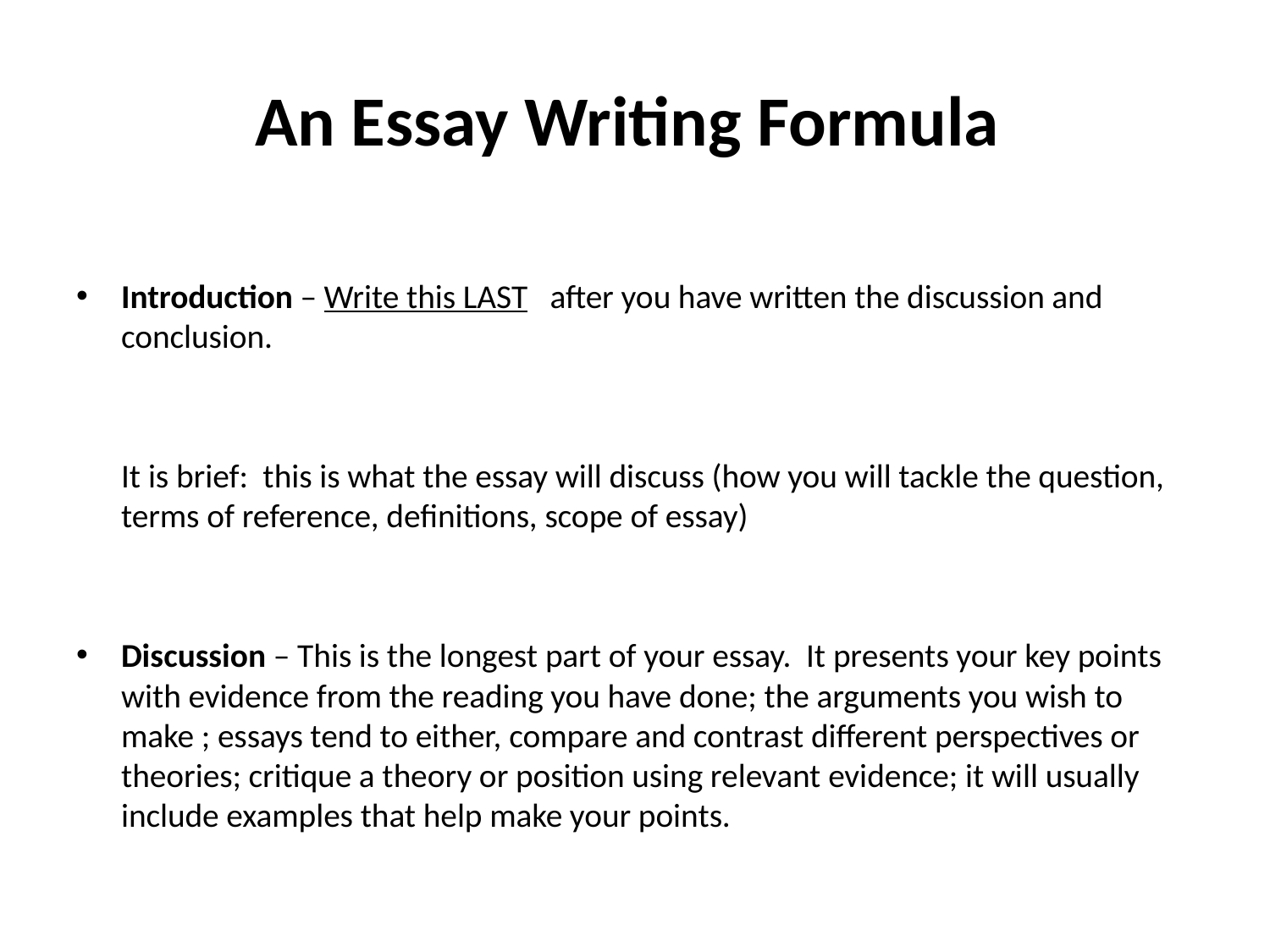

# An Essay Writing Formula

Introduction – Write this LAST   after you have written the discussion and conclusion.

	It is brief:  this is what the essay will discuss (how you will tackle the question, terms of reference, definitions, scope of essay)

Discussion – This is the longest part of your essay.  It presents your key points  with evidence from the reading you have done; the arguments you wish to make ; essays tend to either, compare and contrast different perspectives or theories; critique a theory or position using relevant evidence; it will usually include examples that help make your points.